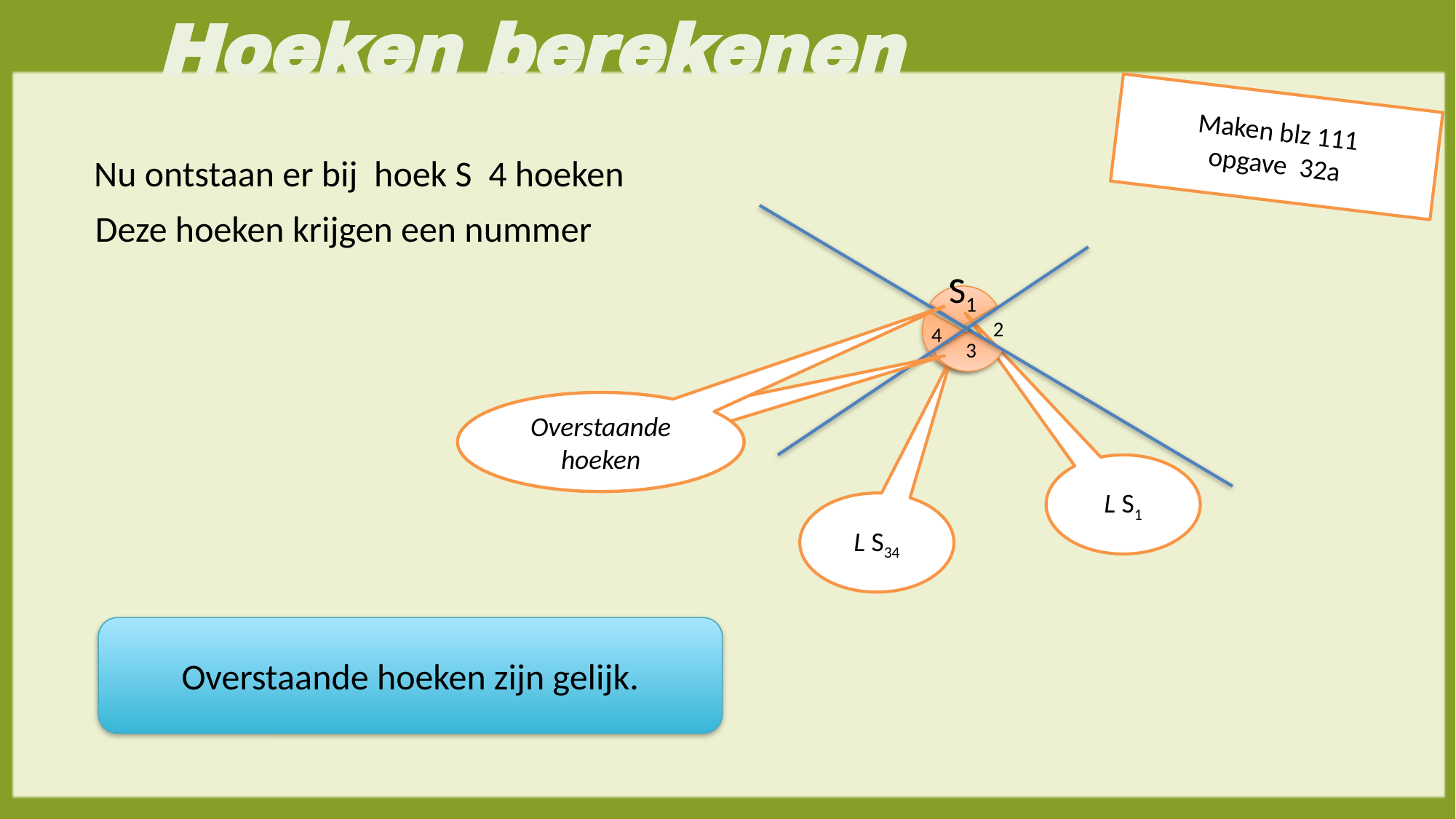

Hoeken berekenen
Maken blz 111
opgave  32a
Nu ontstaan er bij  hoek S  4 hoeken
Deze hoeken krijgen een nummer
S1
S

2

4

3
Overstaande hoeken
Overstaande hoeken
L S1
L S34
Overstaande hoeken zijn gelijk.